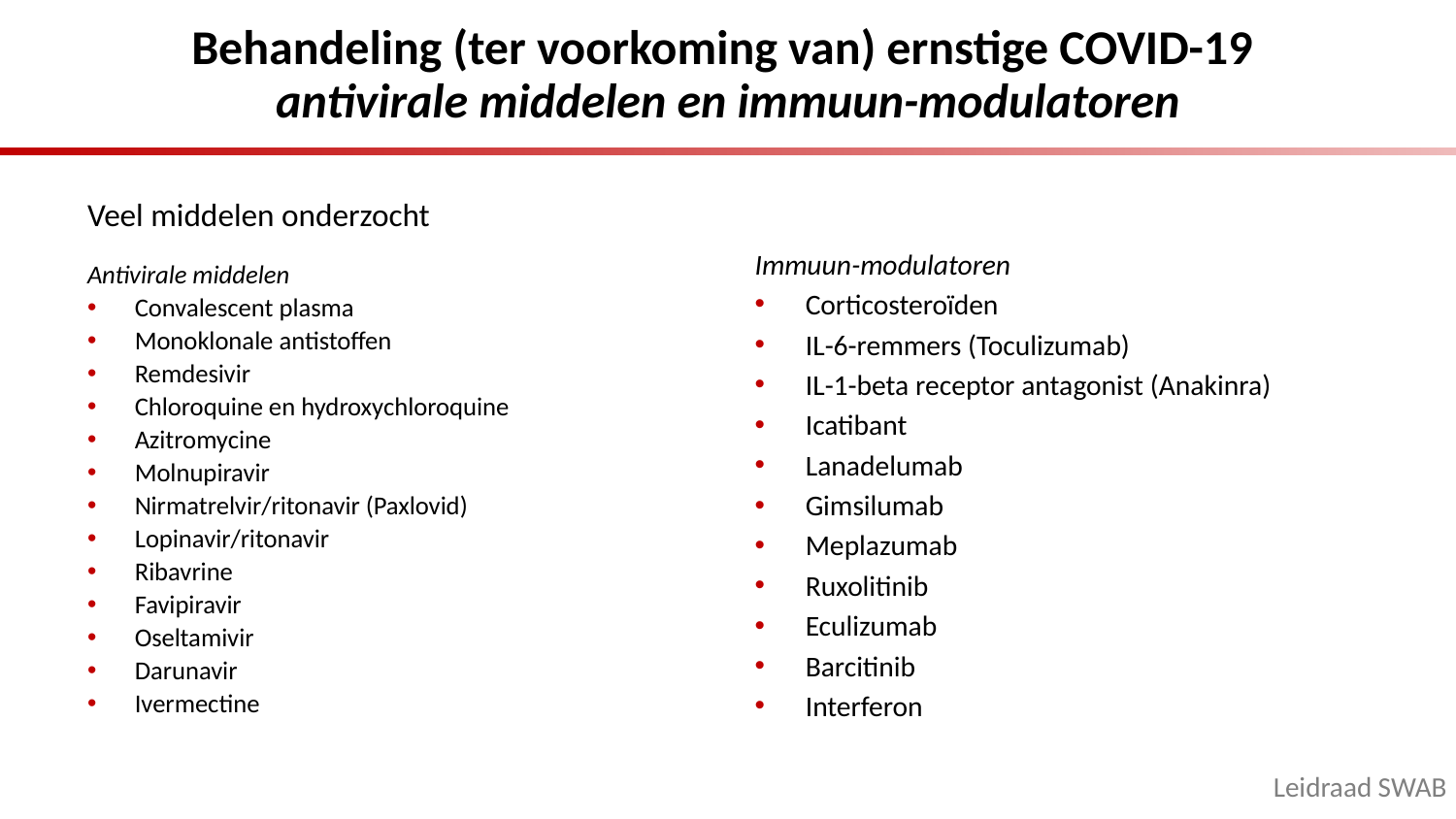

# Behandeling (ter voorkoming van) ernstige COVID-19  antivirale middelen en immuun-modulatoren
Veel middelen onderzocht

Antivirale middelen
Convalescent plasma
Monoklonale antistoffen
Remdesivir
Chloroquine en hydroxychloroquine
Azitromycine
Molnupiravir
Nirmatrelvir/ritonavir (Paxlovid)
Lopinavir/ritonavir
Ribavrine
Favipiravir
Oseltamivir
Darunavir
Ivermectine

Immuun-modulatoren
Corticosteroïden
IL-6-remmers (Toculizumab)
IL-1-beta receptor antagonist (Anakinra)
Icatibant
Lanadelumab
Gimsilumab
Meplazumab
Ruxolitinib
Eculizumab
Barcitinib
Interferon

Leidraad SWAB